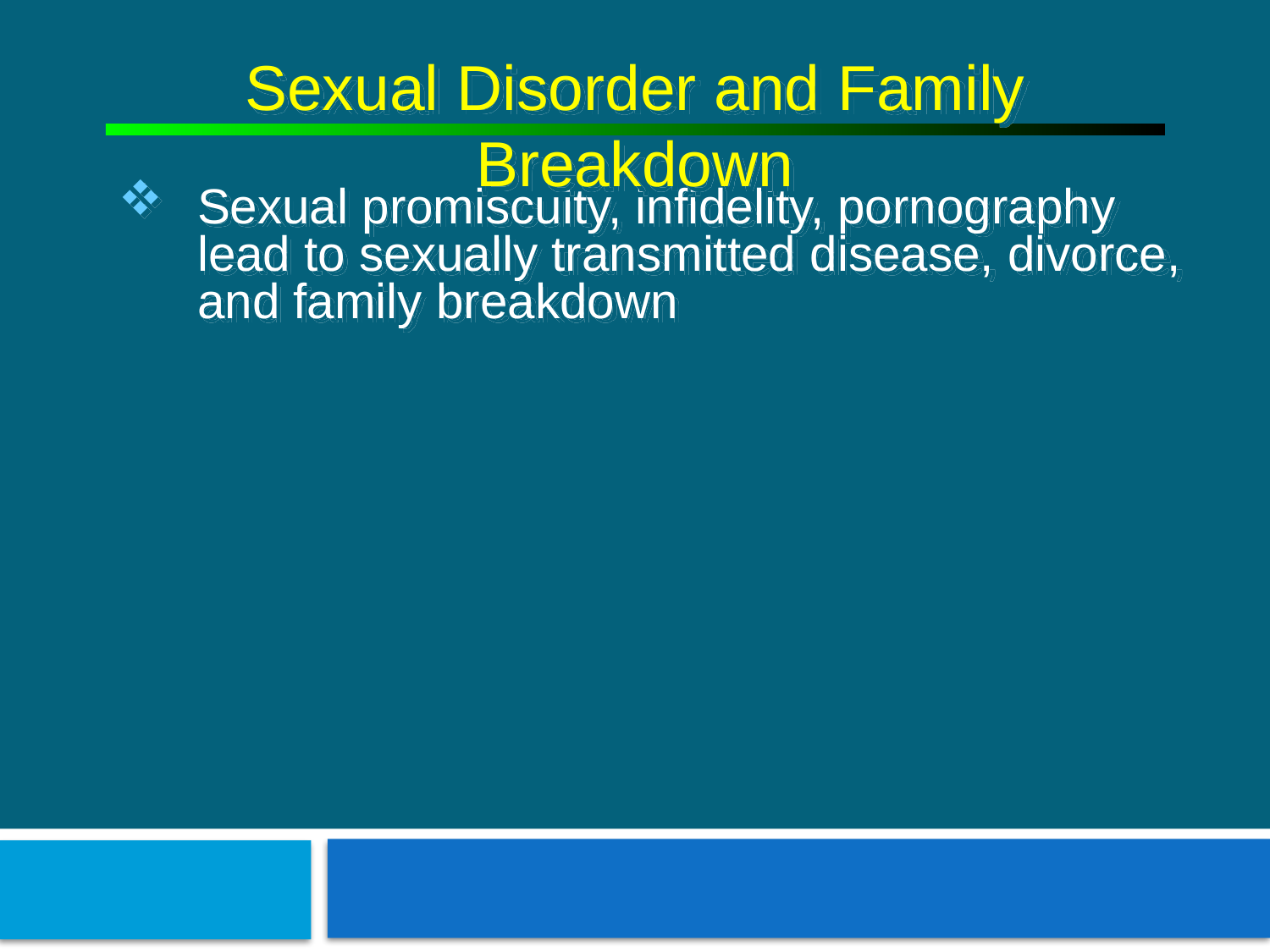

Sexual Disorder and Family Breakdown

Sexual promiscuity, infidelity, pornography lead to sexually transmitted disease, divorce, and family breakdown

#